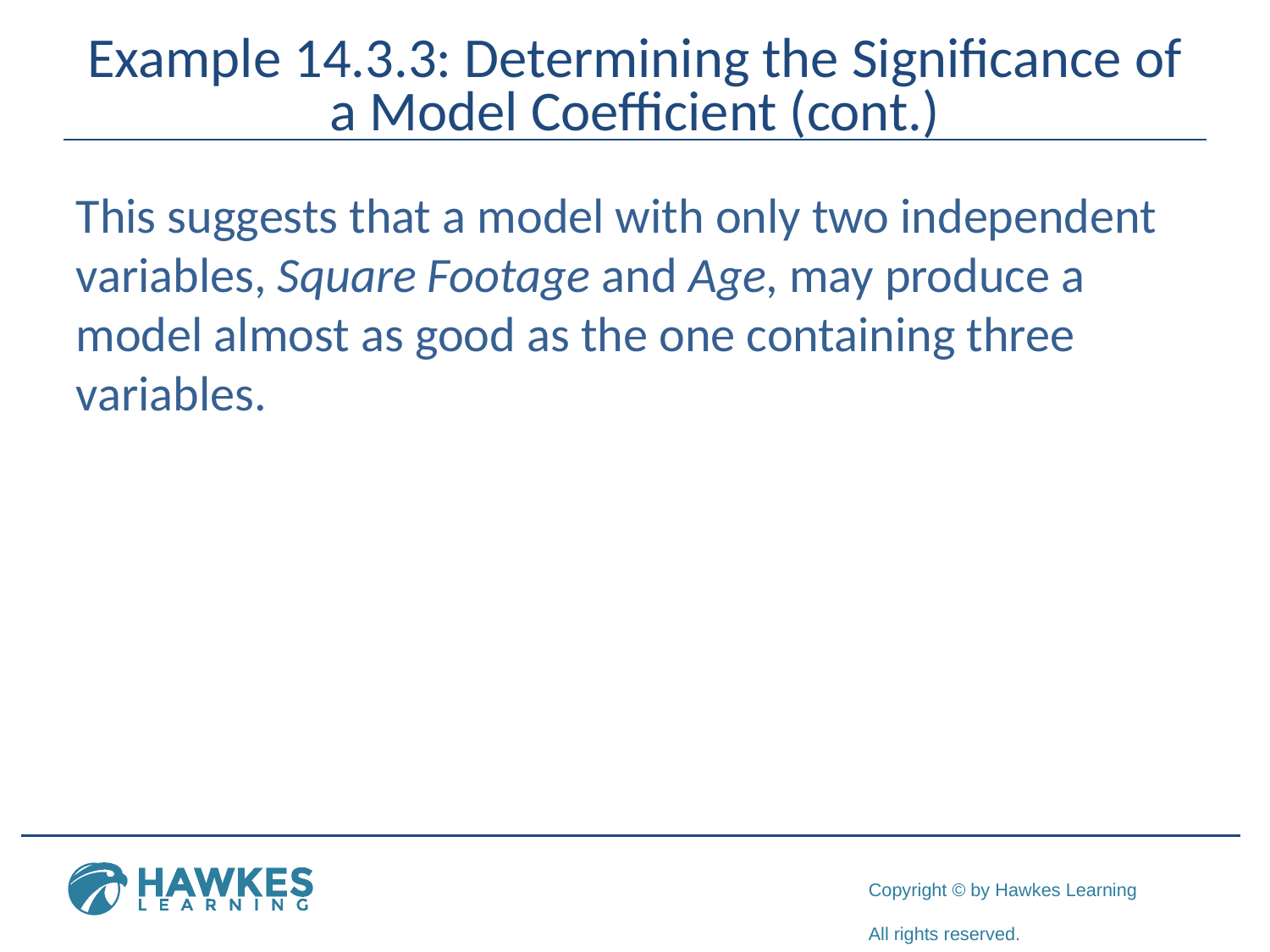

# Example 14.3.3: Determining the Significance of a Model Coefficient (cont.)
This suggests that a model with only two independent variables, Square Footage and Age, may produce a model almost as good as the one containing three variables.